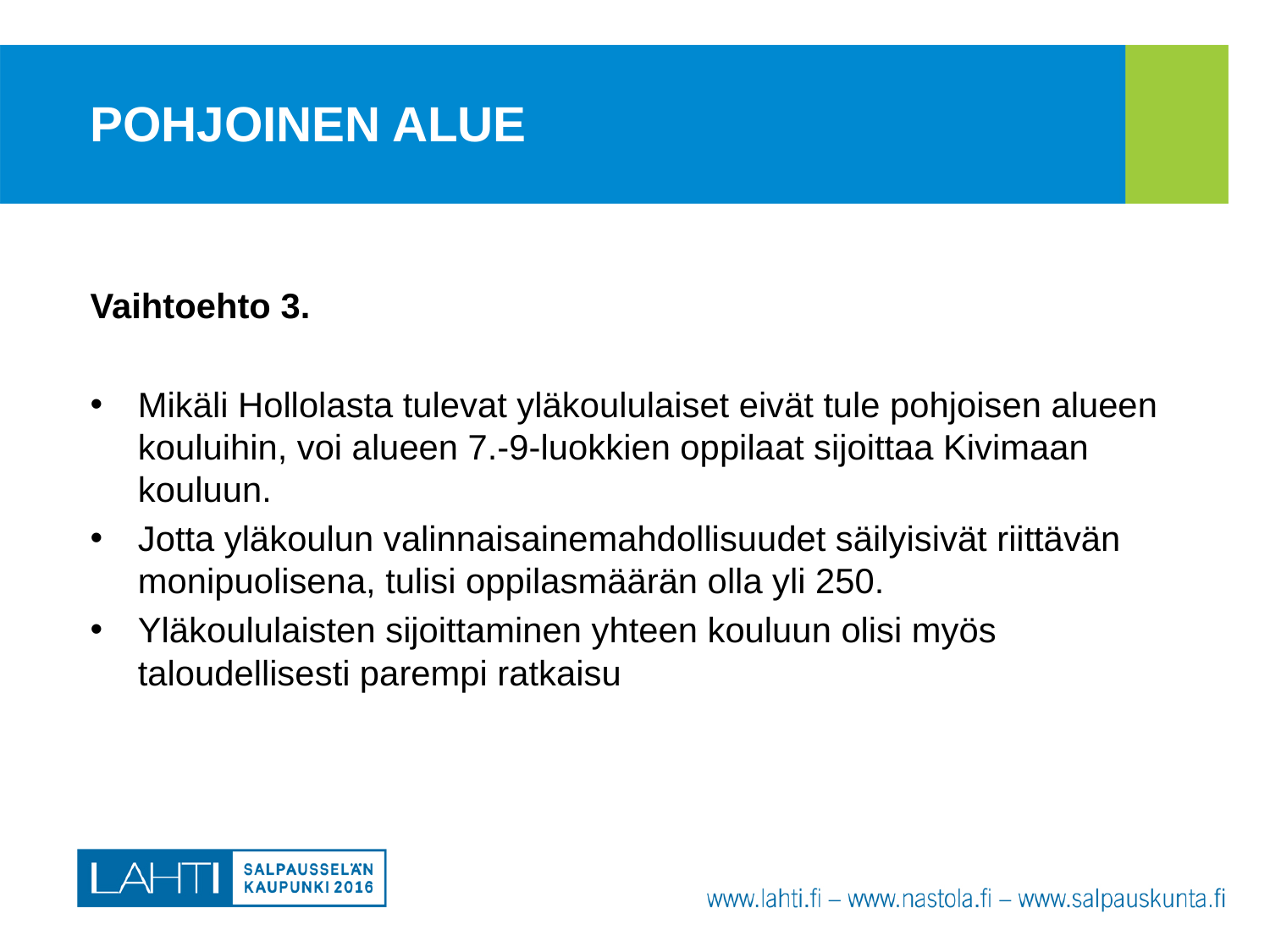

# POHJOINEN ALUE
Vaihtoehto 3.

Mikäli Hollolasta tulevat yläkoululaiset eivät tule pohjoisen alueen kouluihin, voi alueen 7.-9-luokkien oppilaat sijoittaa Kivimaan kouluun.
Jotta yläkoulun valinnaisainemahdollisuudet säilyisivät riittävän monipuolisena, tulisi oppilasmäärän olla yli 250.
Yläkoululaisten sijoittaminen yhteen kouluun olisi myös taloudellisesti parempi ratkaisu